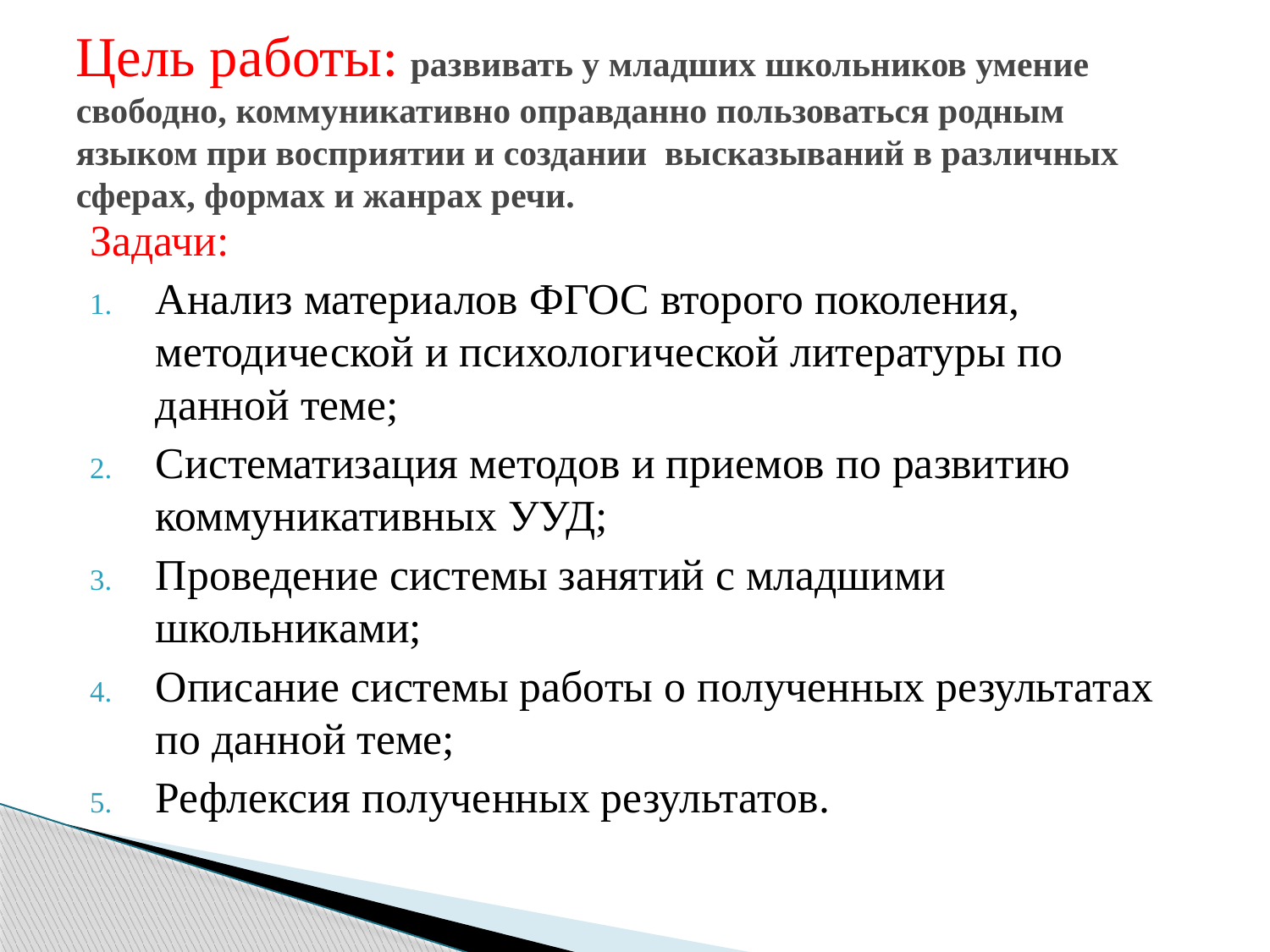

# Цель работы: развивать у младших школьников умение свободно, коммуникативно оправданно пользоваться родным языком при восприятии и создании  высказываний в различных сферах, формах и жанрах речи.
Задачи:
Анализ материалов ФГОС второго поколения, методической и психологической литературы по данной теме;
Систематизация методов и приемов по развитию коммуникативных УУД;
Проведение системы занятий с младшими школьниками;
Описание системы работы о полученных результатах  по данной теме;
Рефлексия полученных результатов.